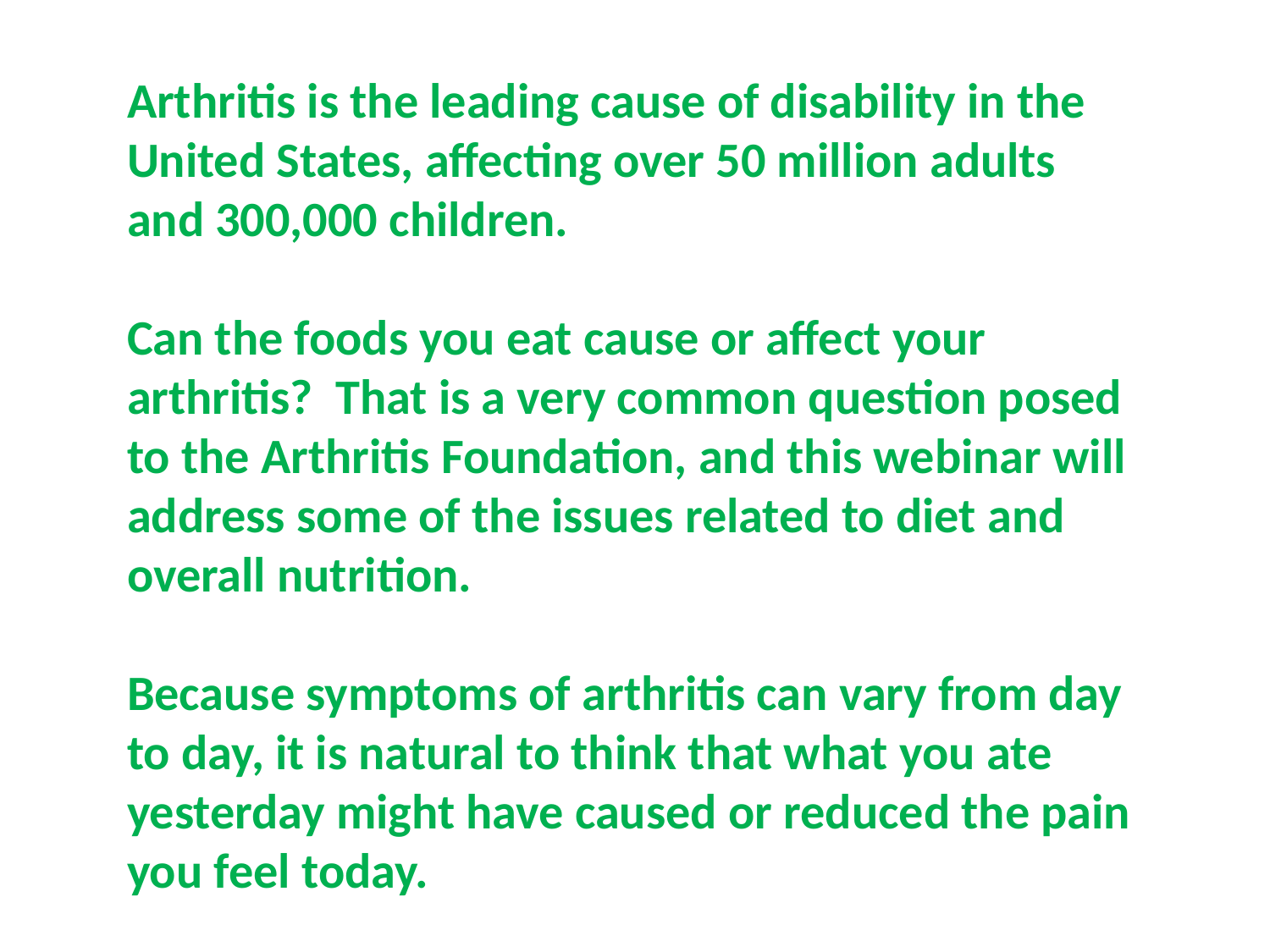

Arthritis is the leading cause of disability in the United States, affecting over 50 million adults and 300,000 children.

Can the foods you eat cause or affect your arthritis?  That is a very common question posed to the Arthritis Foundation, and this webinar will address some of the issues related to diet and overall nutrition.

Because symptoms of arthritis can vary from day to day, it is natural to think that what you ate yesterday might have caused or reduced the pain you feel today.